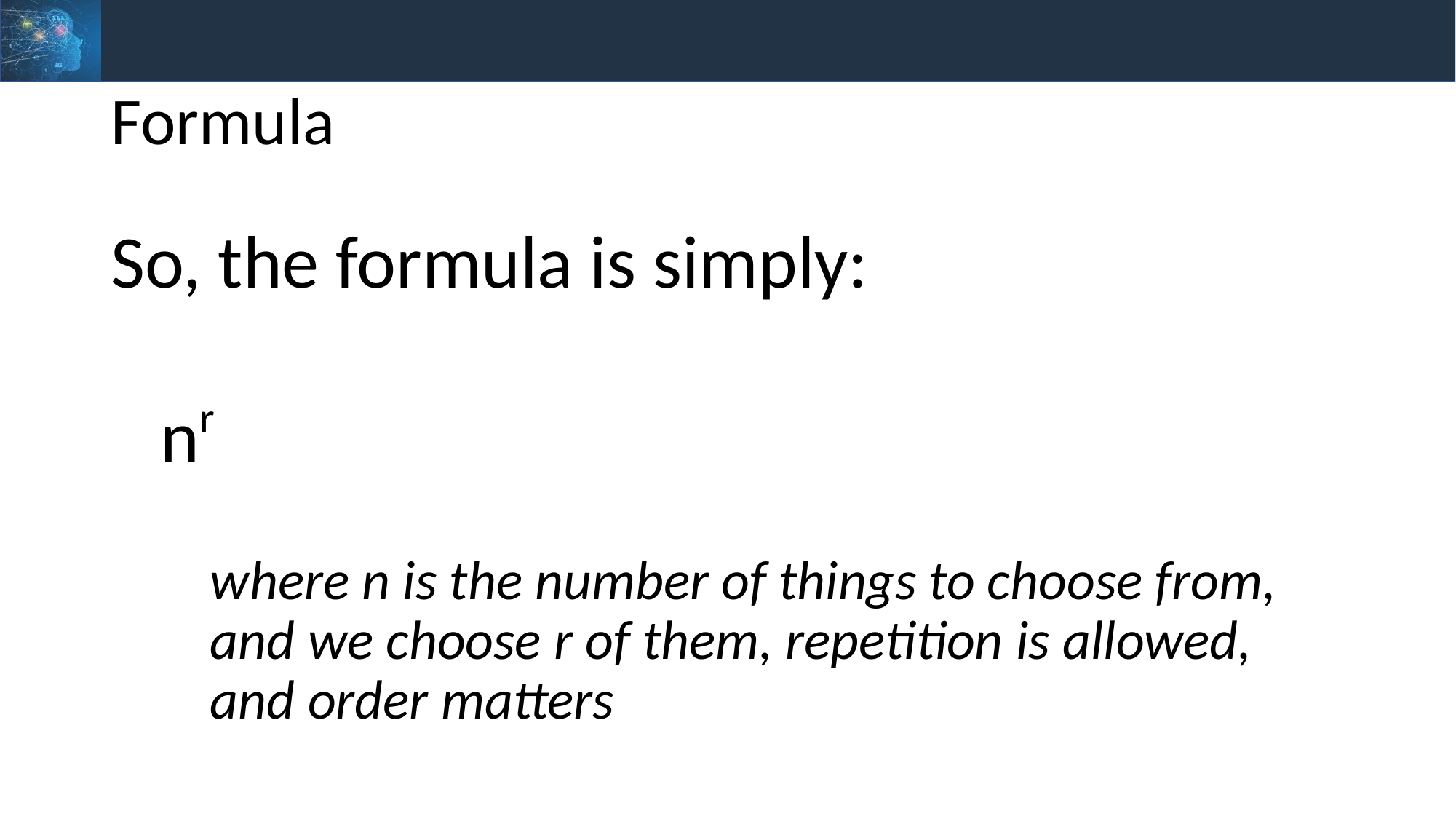

# Formula
So, the formula is simply:

nr

where n is the number of things to choose from, and we choose r of them, repetition is allowed, and order matters